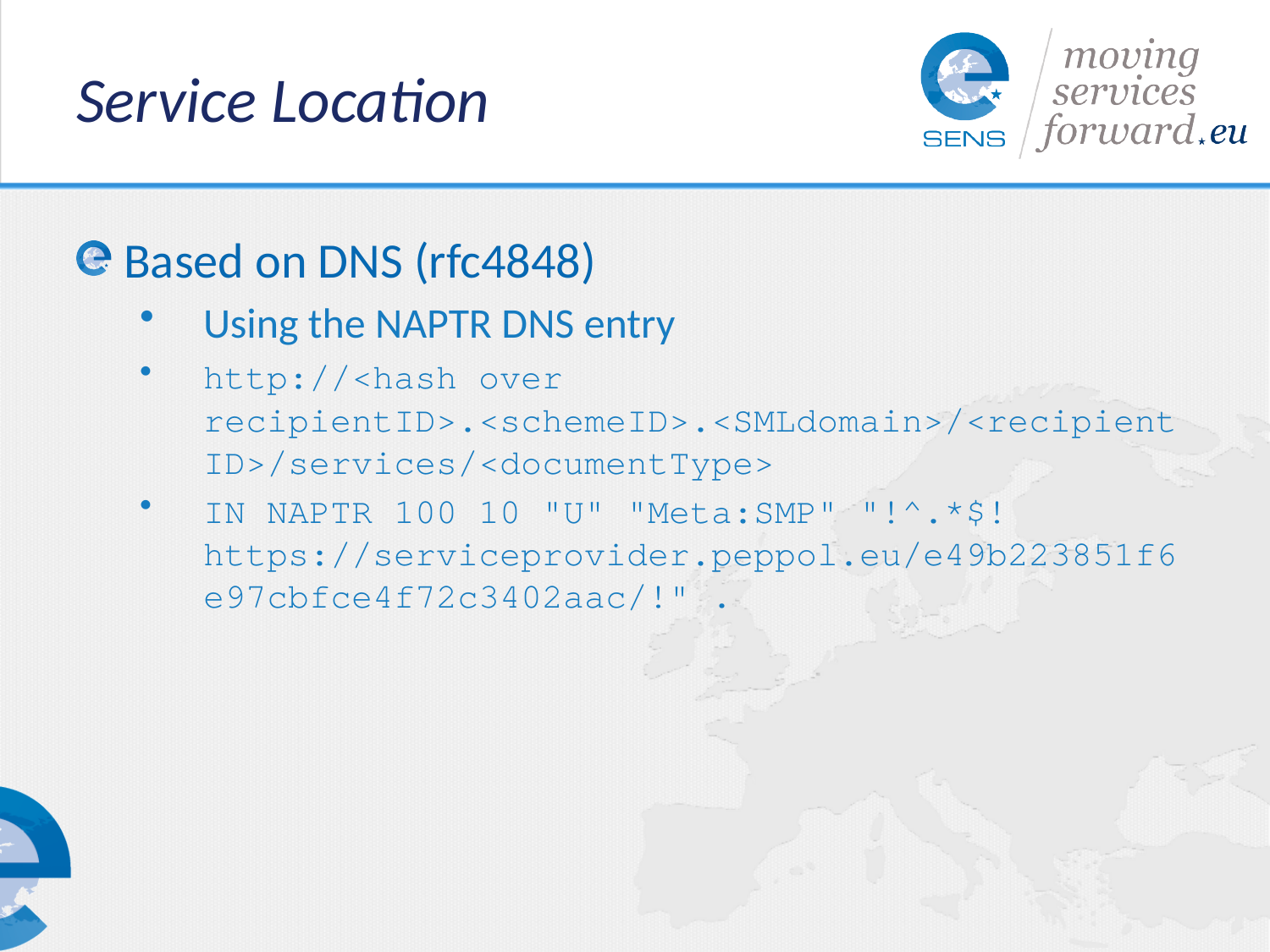

# Service Location
Based on DNS (rfc4848)
Using the NAPTR DNS entry
http://<hash over recipientID>.<schemeID>.<SMLdomain>/<recipientID>/services/<documentType>
IN NAPTR 100 10 "U" "Meta:SMP" "!^.*$!https://serviceprovider.peppol.eu/e49b223851f6e97cbfce4f72c3402aac/!" .